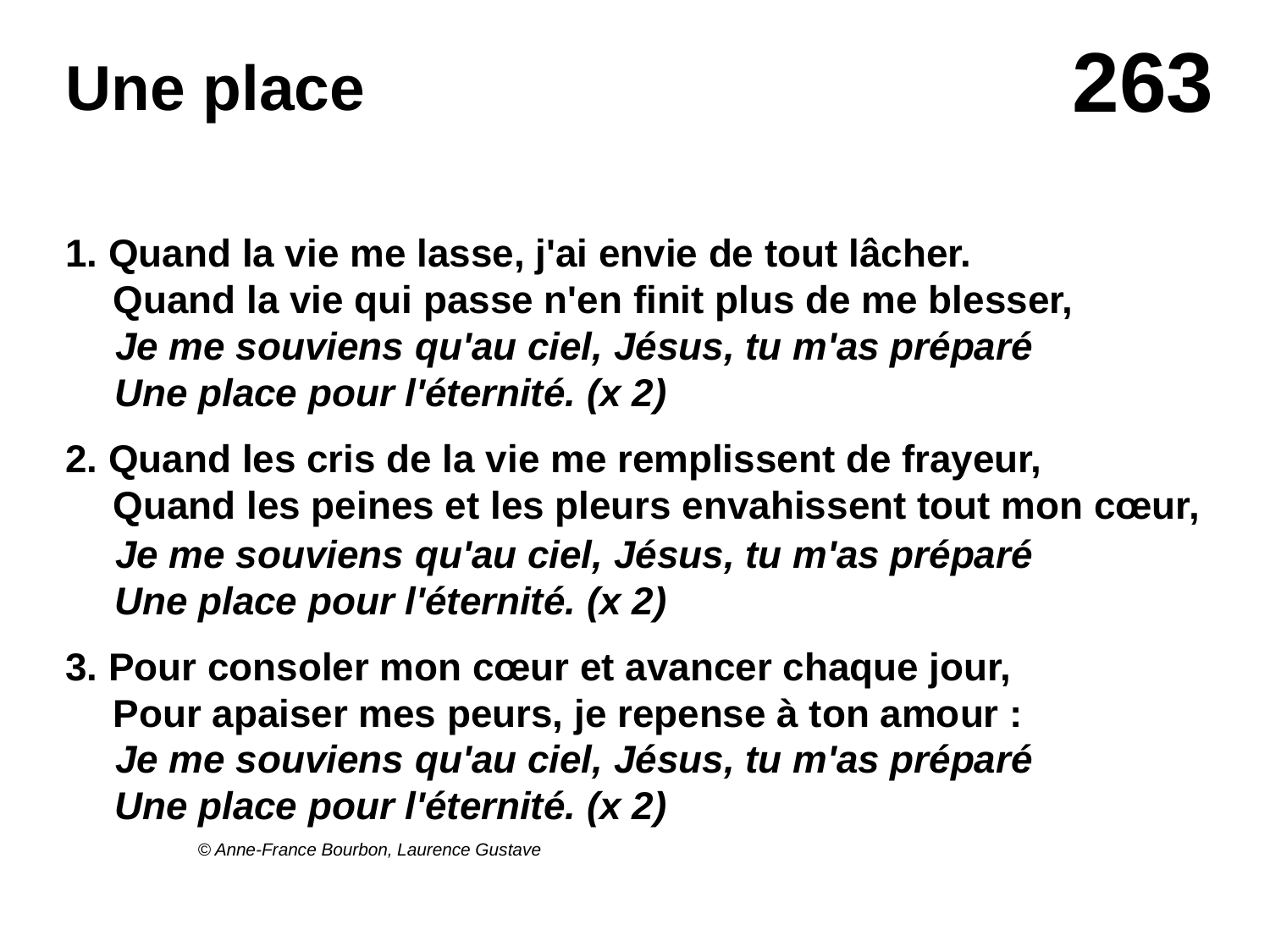

# Une place
1. Quand la vie me lasse, j'ai envie de tout lâcher.
Quand la vie qui passe n'en finit plus de me blesser,
Je me souviens qu'au ciel, Jésus, tu m'as préparé
Une place pour l'éternité. (x 2)
2. Quand les cris de la vie me remplissent de frayeur,
Quand les peines et les pleurs envahissent tout mon cœur,
Je me souviens qu'au ciel, Jésus, tu m'as préparé
Une place pour l'éternité. (x 2)
3. Pour consoler mon cœur et avancer chaque jour,
Pour apaiser mes peurs, je repense à ton amour :
Je me souviens qu'au ciel, Jésus, tu m'as préparé
Une place pour l'éternité. (x 2)
© Anne-France Bourbon, Laurence Gustave